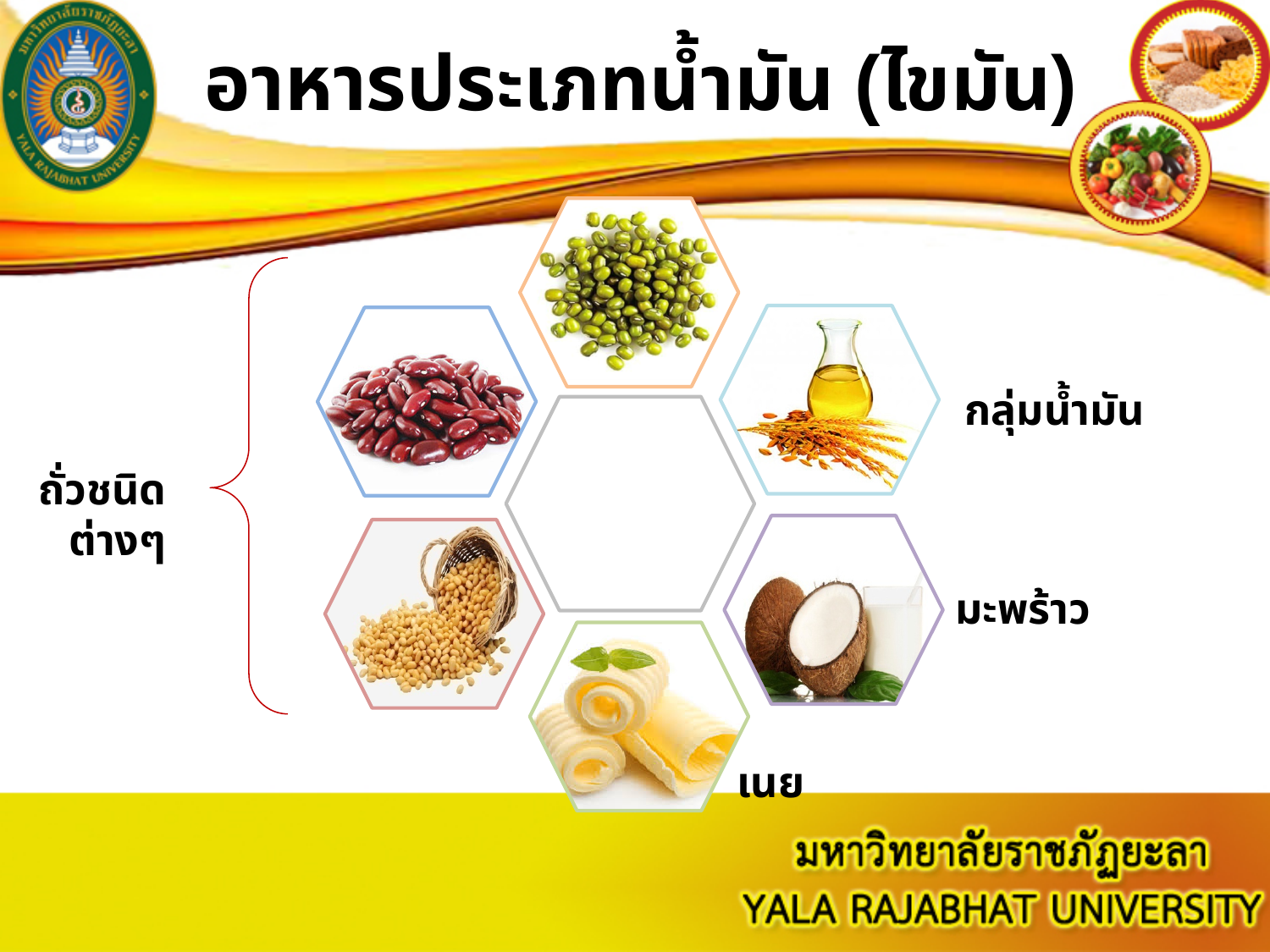

อาหารประเภทน้ำมัน (ไขมัน)

กลุ่มน้ำมัน

ถั่วชนิดต่างๆ

มะพร้าว

เนย